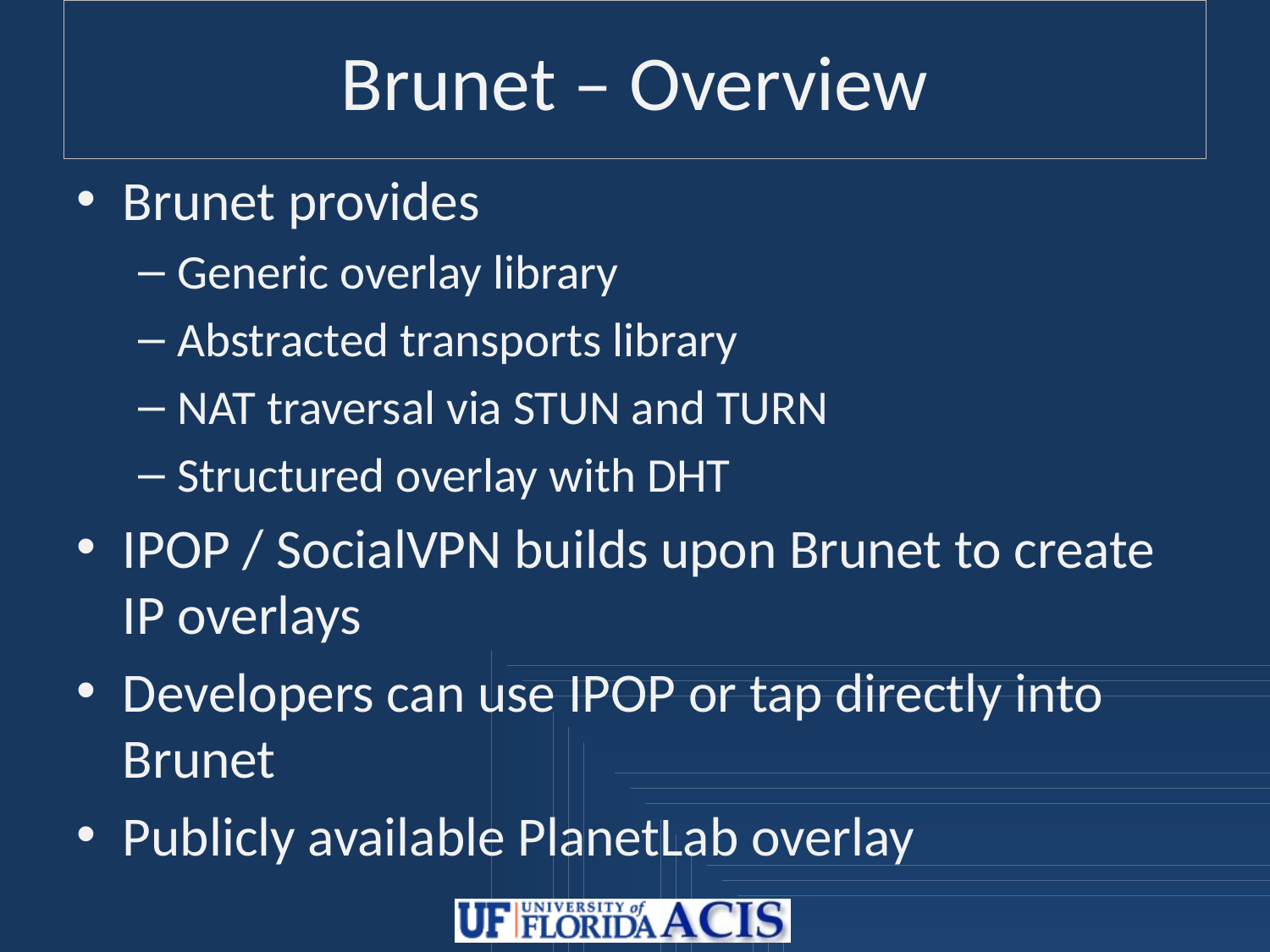

# Brunet – Overview
Brunet provides
Generic overlay library
Abstracted transports library
NAT traversal via STUN and TURN
Structured overlay with DHT
IPOP / SocialVPN builds upon Brunet to create IP overlays
Developers can use IPOP or tap directly into Brunet
Publicly available PlanetLab overlay